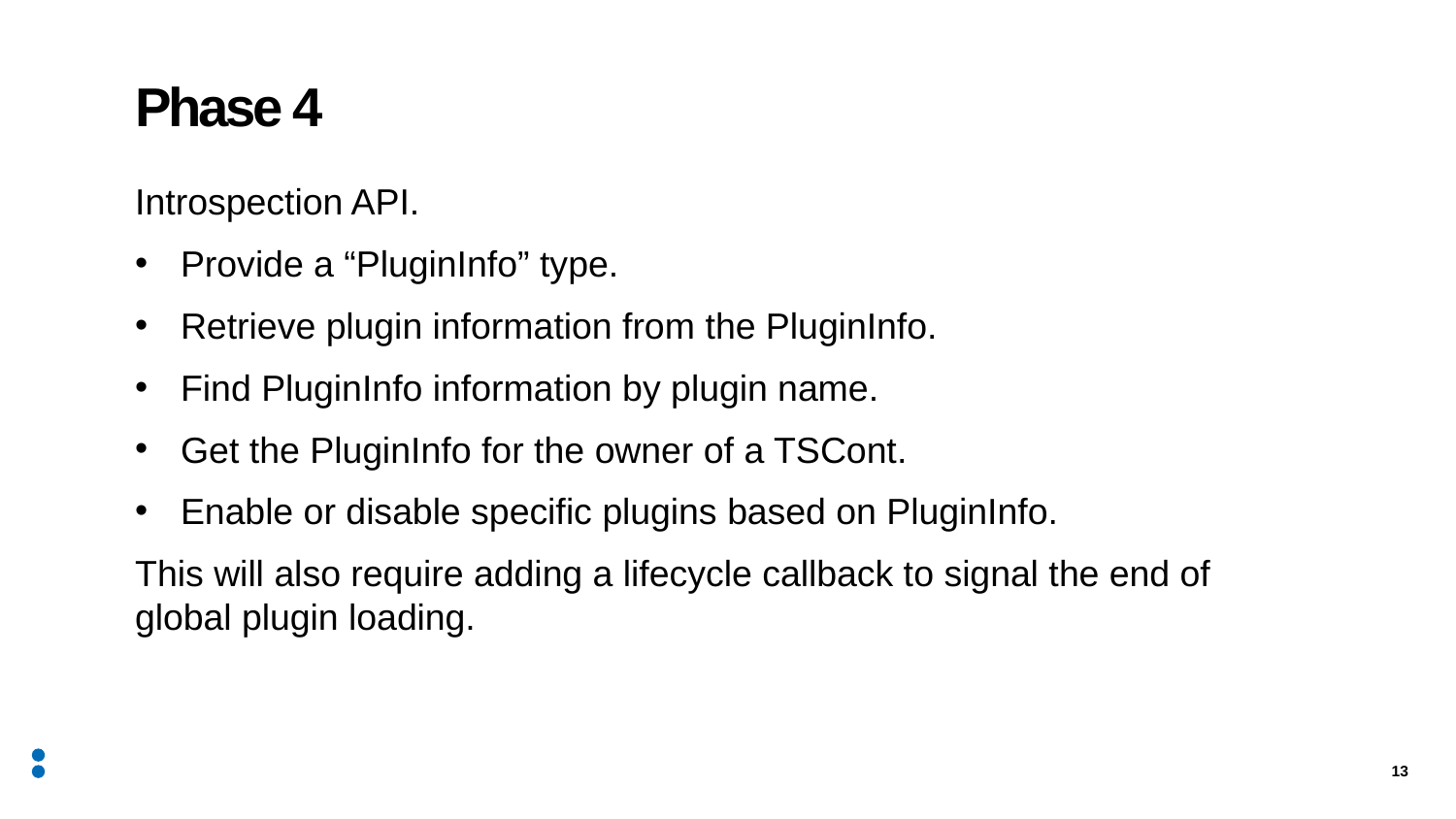

# Phase 4
Introspection API.
Provide a “PluginInfo” type.
Retrieve plugin information from the PluginInfo.
Find PluginInfo information by plugin name.
Get the PluginInfo for the owner of a TSCont.
Enable or disable specific plugins based on PluginInfo.
This will also require adding a lifecycle callback to signal the end of global plugin loading.

13